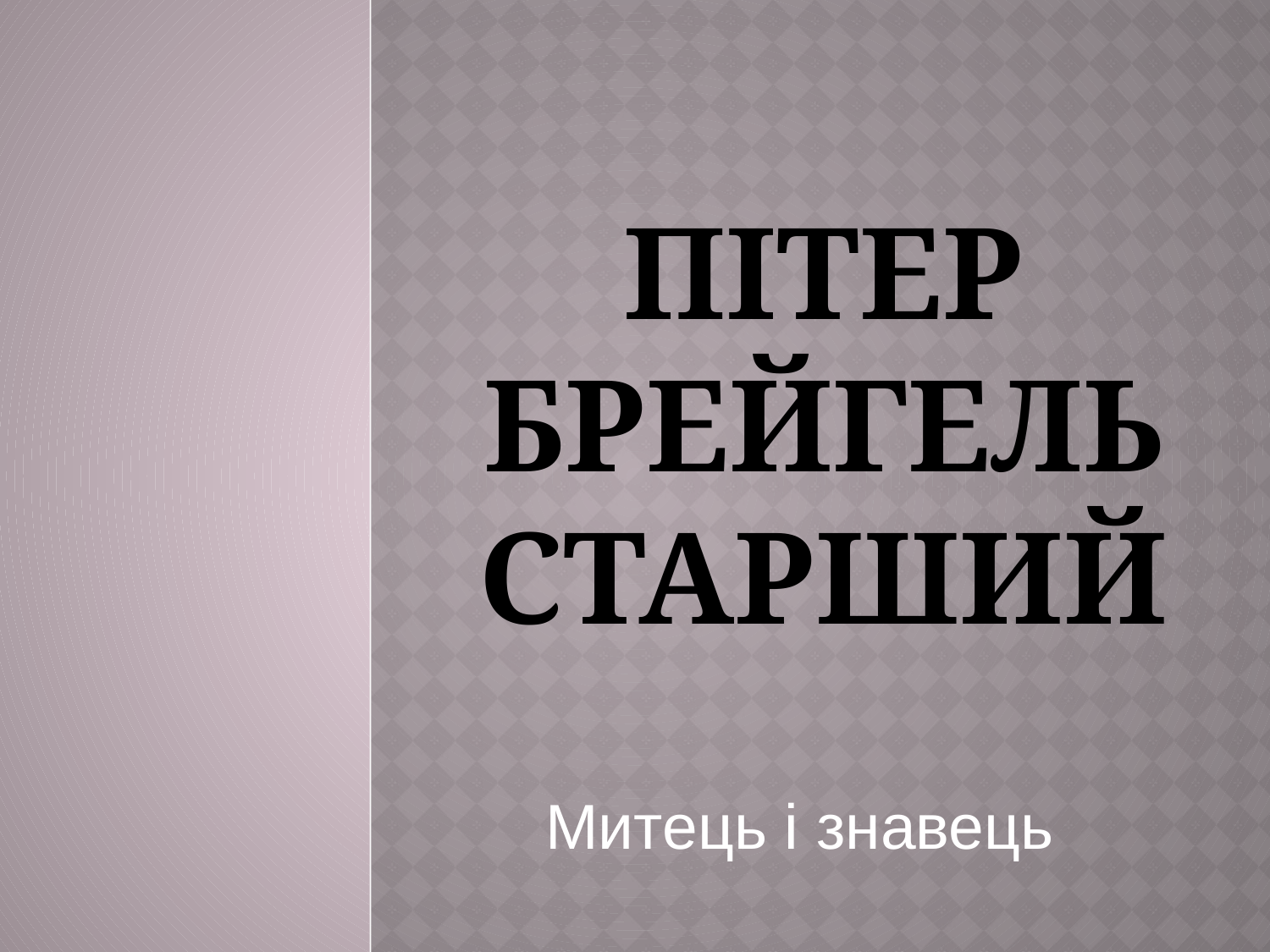

# Пітер Брейгель старший
Митець і знавець